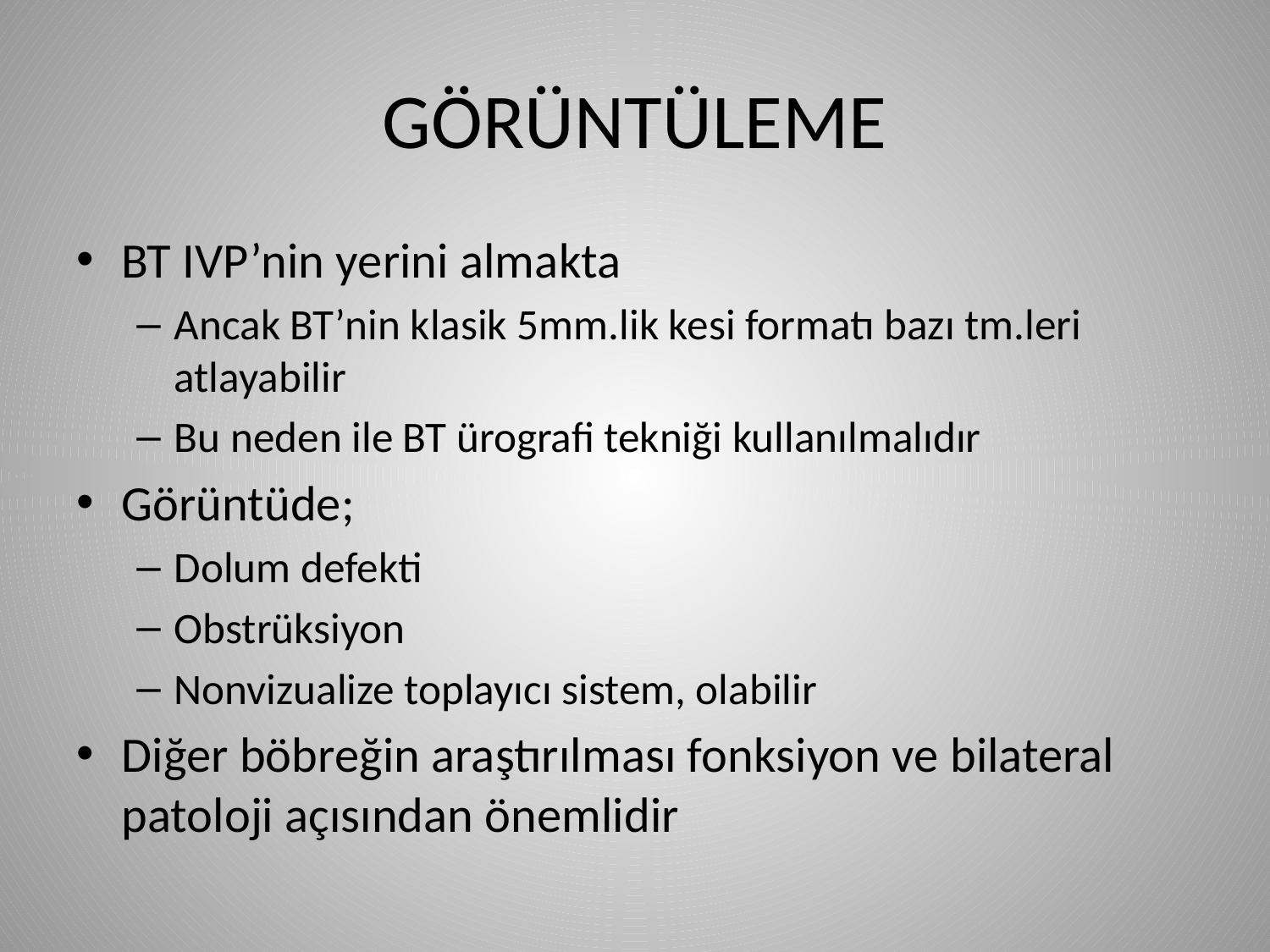

# GÖRÜNTÜLEME
BT IVP’nin yerini almakta
Ancak BT’nin klasik 5mm.lik kesi formatı bazı tm.leri atlayabilir
Bu neden ile BT ürografi tekniği kullanılmalıdır
Görüntüde;
Dolum defekti
Obstrüksiyon
Nonvizualize toplayıcı sistem, olabilir
Diğer böbreğin araştırılması fonksiyon ve bilateral patoloji açısından önemlidir